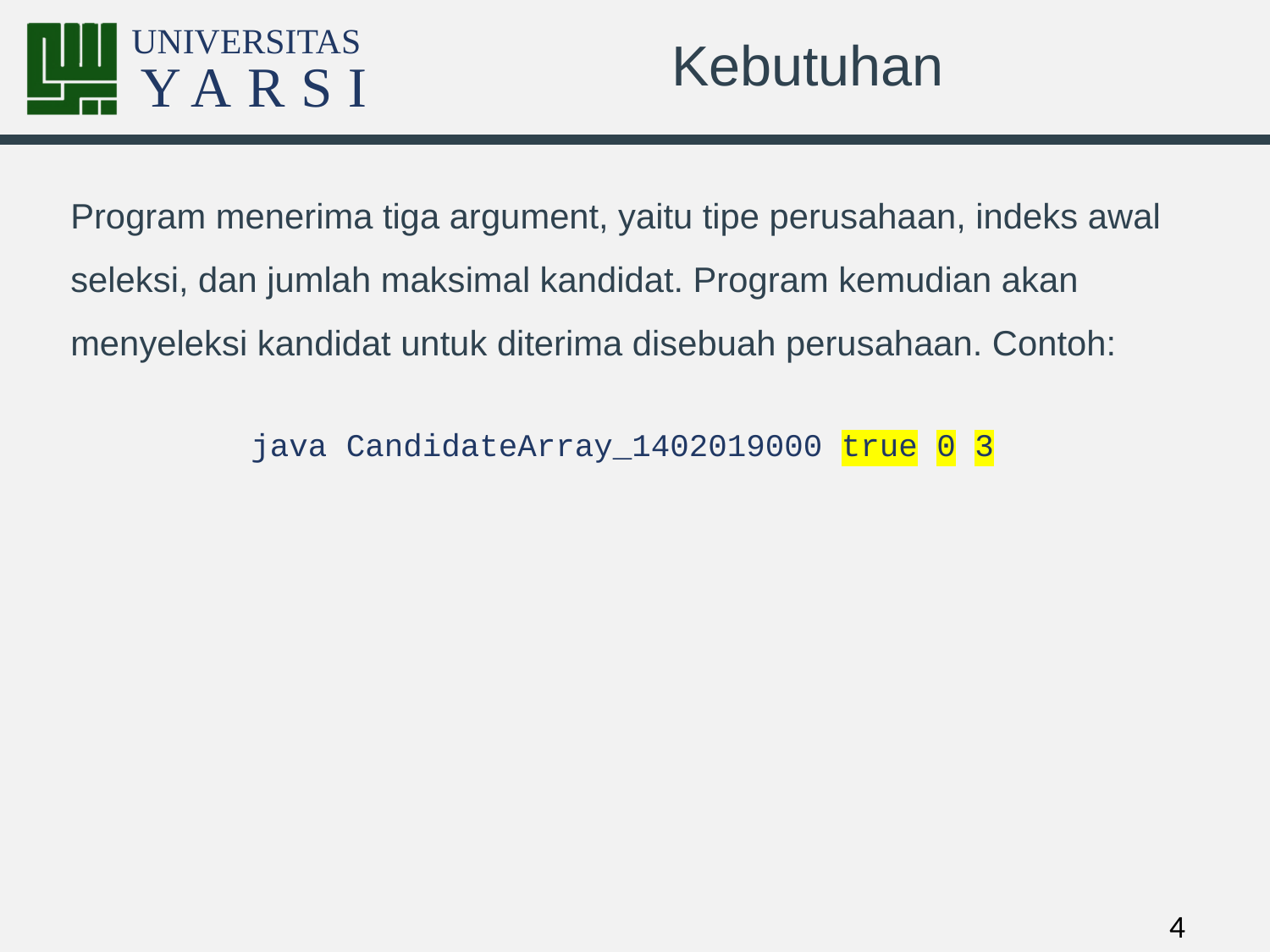

# Kebutuhan
Program menerima tiga argument, yaitu tipe perusahaan, indeks awal seleksi, dan jumlah maksimal kandidat. Program kemudian akan menyeleksi kandidat untuk diterima disebuah perusahaan. Contoh:
java CandidateArray_1402019000 true 0 3